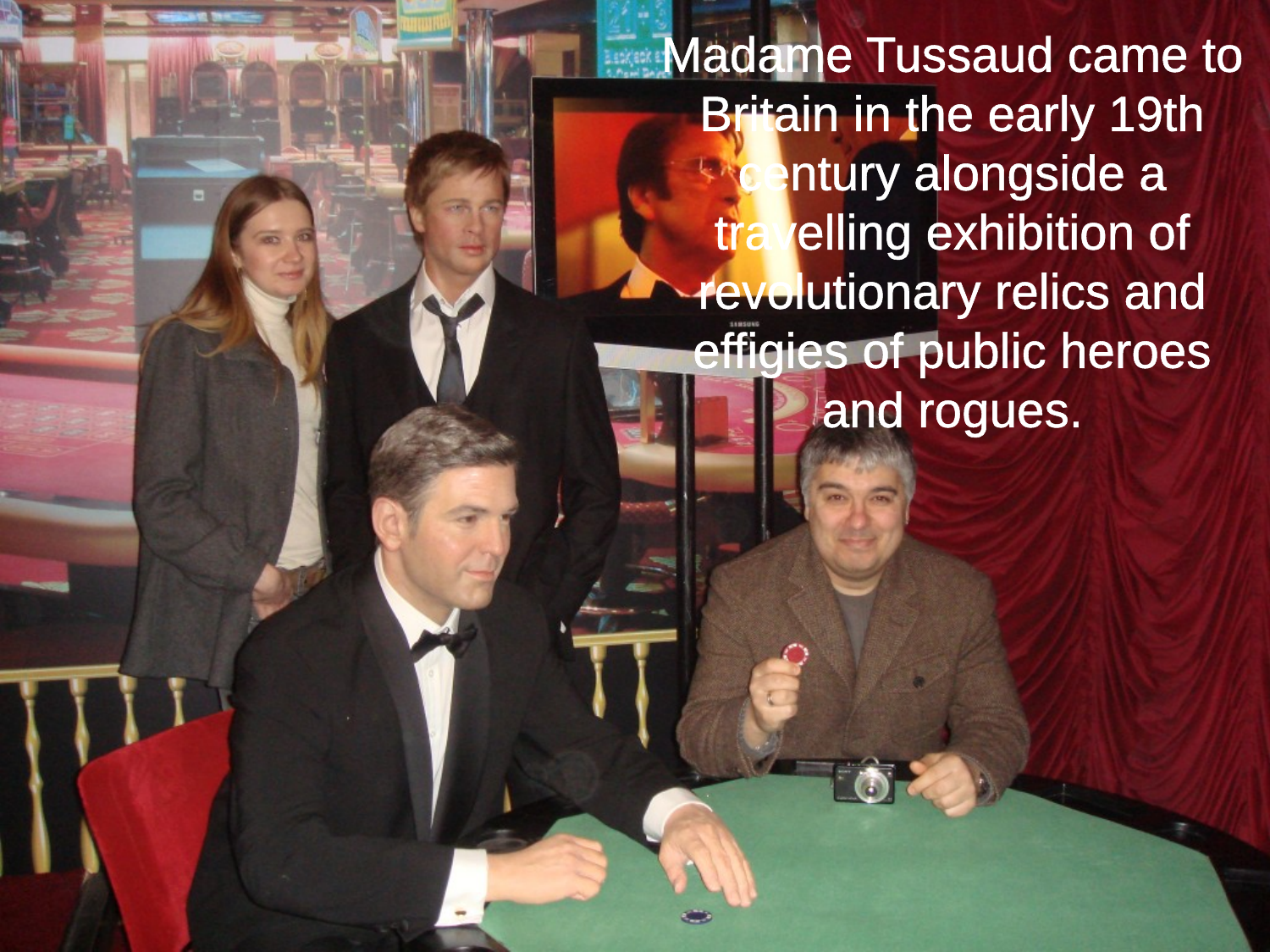

Madame Tussaud came to Britain in the early 19th century alongside a travelling exhibition of revolutionary relics and effigies of public heroes and rogues.